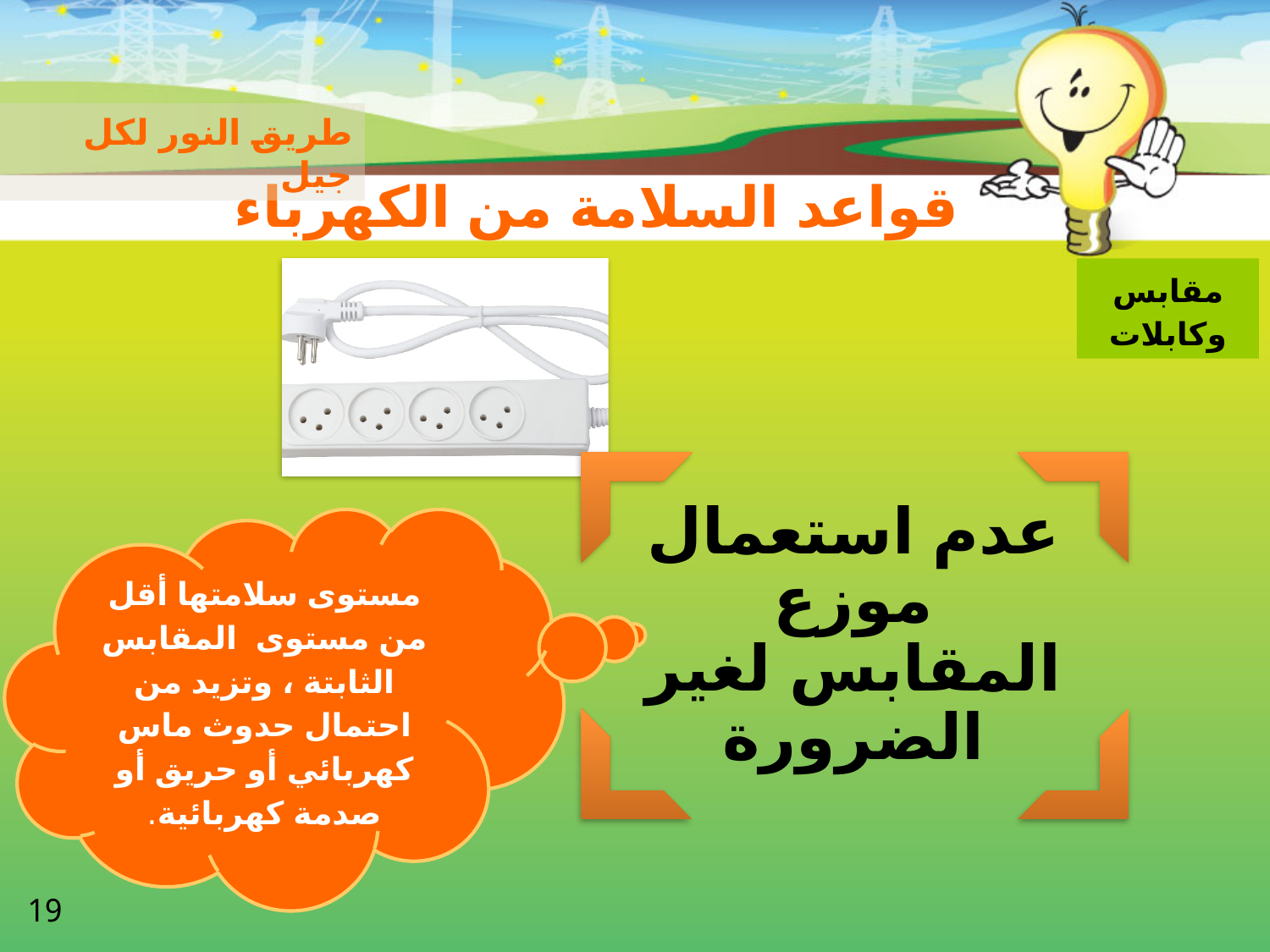

طريق النور لكل جيل
# قواعد السلامة من الكهرباء
عدم استعمال موزع المقابس لغير الضرورة
مقابس وكابلات
مستوى سلامتها أقل من مستوى  المقابس الثابتة ، وتزيد من احتمال حدوث ماس كهربائي أو حريق أو صدمة كهربائية.
19